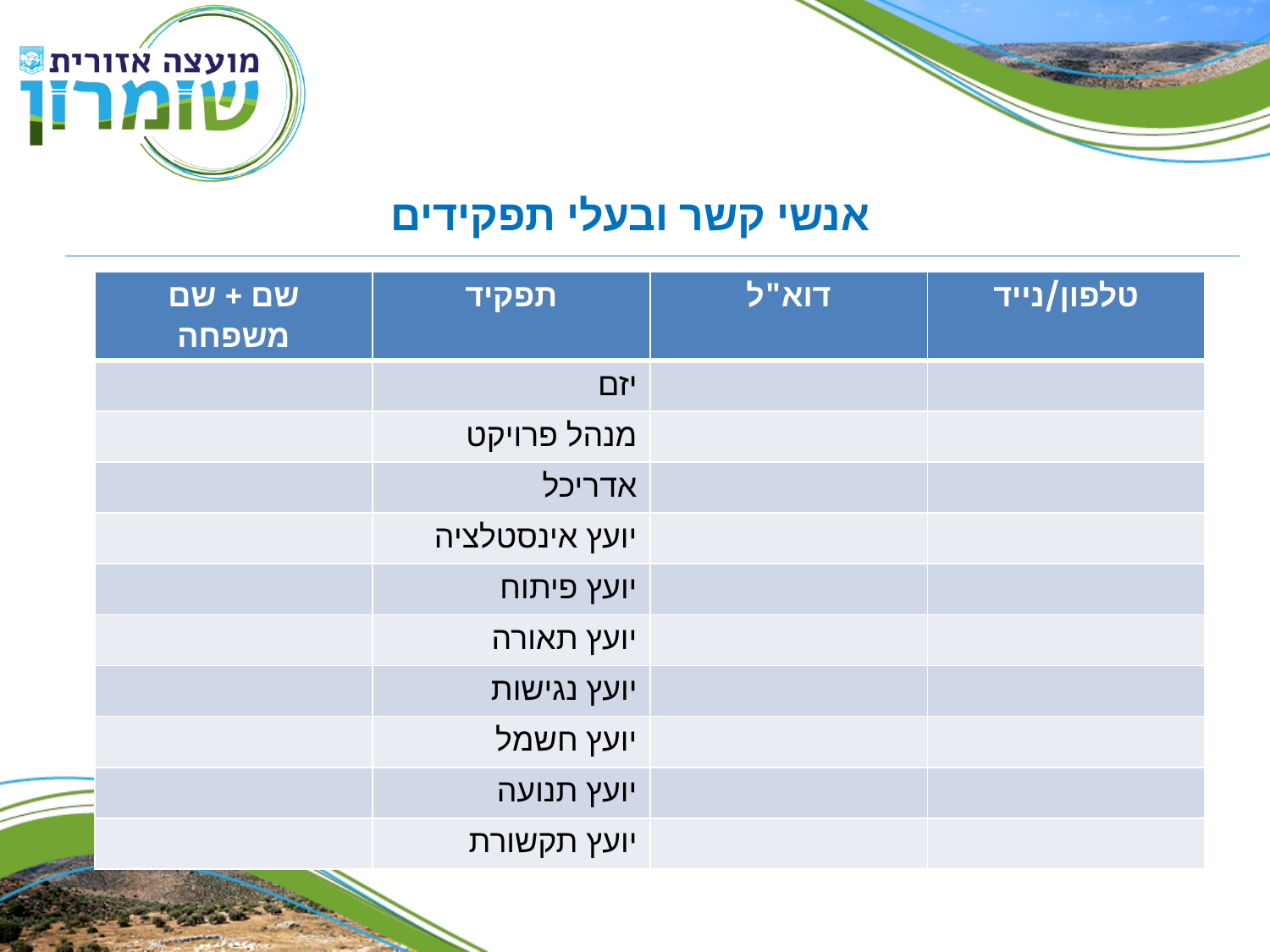

אנשי קשר ובעלי תפקידים
| שם + שם משפחה | תפקיד | דוא"ל | טלפון/נייד |
| --- | --- | --- | --- |
|  | יזם |  |  |
|  | מנהל פרויקט |  |  |
|  | אדריכל |  |  |
|  | יועץ אינסטלציה |  |  |
|  | יועץ פיתוח |  |  |
|  | יועץ תאורה |  |  |
|  | יועץ נגישות |  |  |
|  | יועץ חשמל |  |  |
|  | יועץ תנועה |  |  |
|  | יועץ תקשורת |  |  |